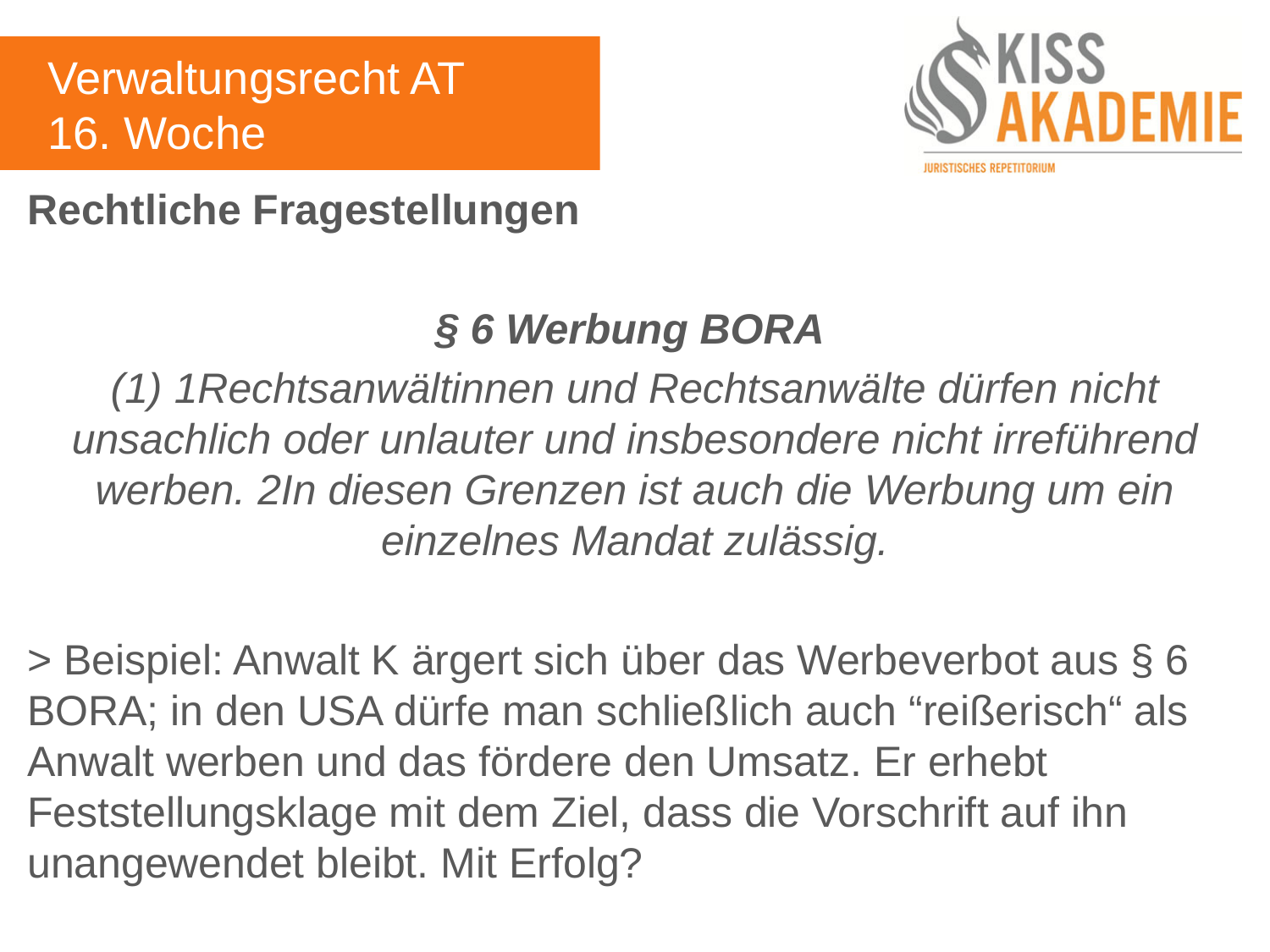

Verwaltungsrecht AT
16. Woche
Rechtliche Fragestellungen

§ 6 Werbung BORA
(1) 1Rechtsanwältinnen und Rechtsanwälte dürfen nicht unsachlich oder unlauter und insbesondere nicht irreführend werben. 2In diesen Grenzen ist auch die Werbung um ein einzelnes Mandat zulässig.

> Beispiel: Anwalt K ärgert sich über das Werbeverbot aus § 6 BORA; in den USA dürfe man schließlich auch “reißerisch“ als Anwalt werben und das fördere den Umsatz. Er erhebt Feststellungsklage mit dem Ziel, dass die Vorschrift auf ihn unangewendet bleibt. Mit Erfolg?